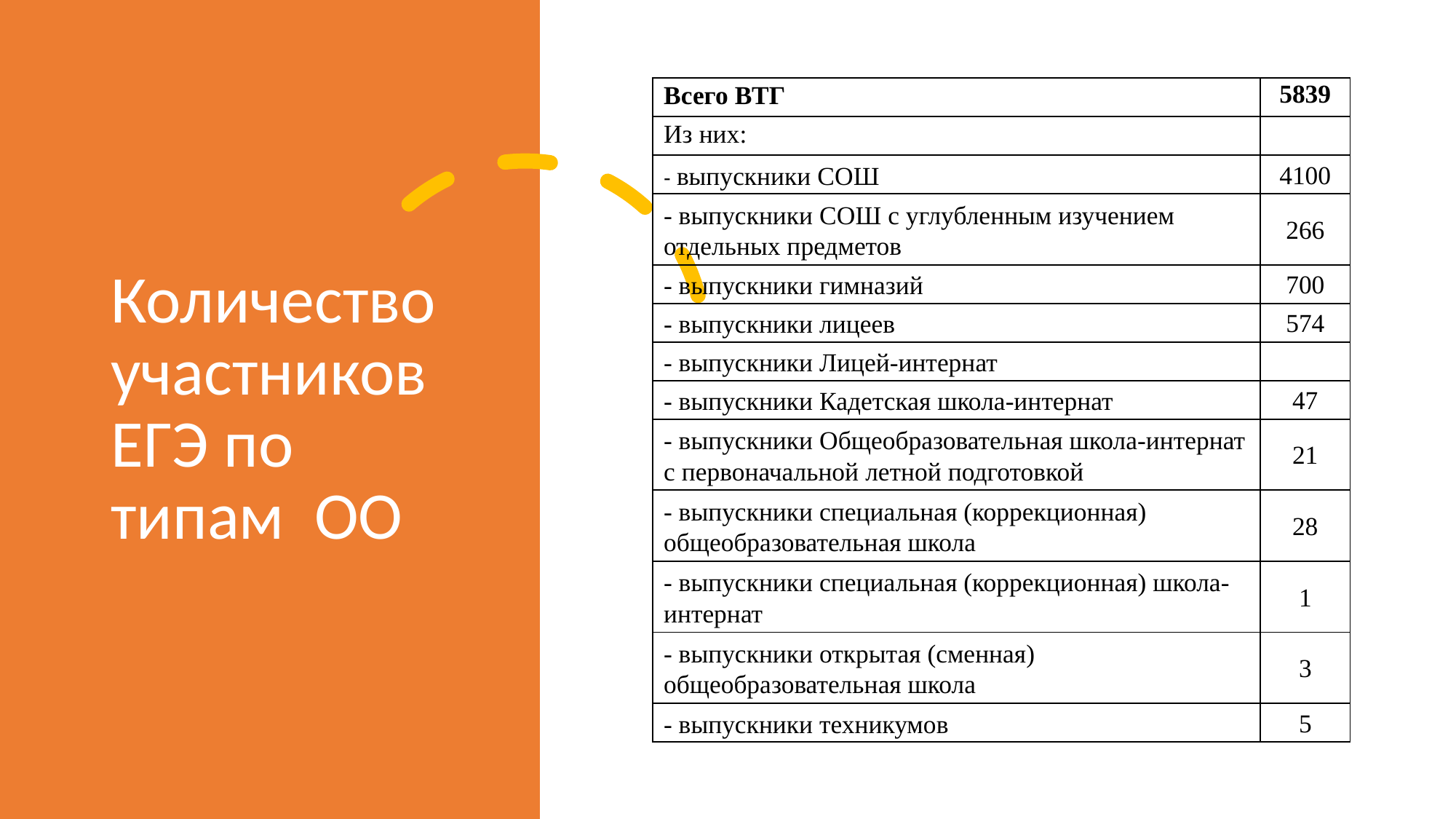

# Количество участников ЕГЭ по типам  ОО
| Всего ВТГ | 5839 |
| --- | --- |
| Из них: |  |
| - выпускники СОШ | 4100 |
| - выпускники СОШ с углубленным изучением отдельных предметов | 266 |
| - выпускники гимназий | 700 |
| - выпускники лицеев | 574 |
| - выпускники Лицей-интернат |  |
| - выпускники Кадетская школа-интернат | 47 |
| - выпускники Общеобразовательная школа-интернат с первоначальной летной подготовкой | 21 |
| - выпускники специальная (коррекционная) общеобразовательная школа | 28 |
| - выпускники специальная (коррекционная) школа-интернат | 1 |
| - выпускники открытая (сменная) общеобразовательная школа | 3 |
| - выпускники техникумов | 5 |